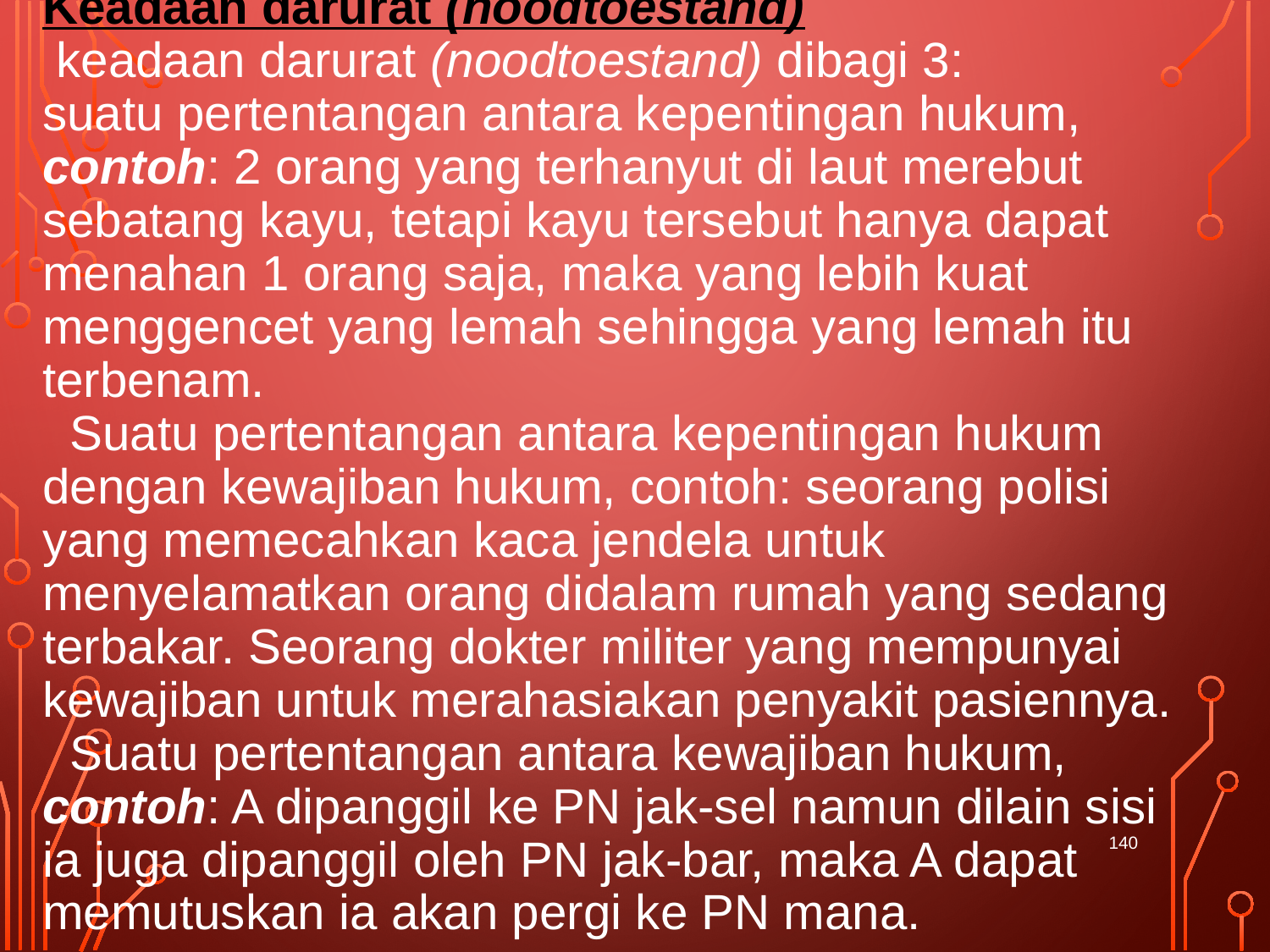

# Keadaan darurat (noodtoestand)  keadaan darurat (noodtoestand) dibagi 3: suatu pertentangan antara kepentingan hukum, contoh: 2 orang yang terhanyut di laut merebut sebatang kayu, tetapi kayu tersebut hanya dapat menahan 1 orang saja, maka yang lebih kuat menggencet yang lemah sehingga yang lemah itu terbenam.   Suatu pertentangan antara kepentingan hukum dengan kewajiban hukum, contoh: seorang polisi yang memecahkan kaca jendela untuk menyelamatkan orang didalam rumah yang sedang terbakar. Seorang dokter militer yang mempunyai kewajiban untuk merahasiakan penyakit pasiennya.   Suatu pertentangan antara kewajiban hukum, contoh: A dipanggil ke PN jak-sel namun dilain sisi ia juga dipanggil oleh PN jak-bar, maka A dapat memutuskan ia akan pergi ke PN mana.
140